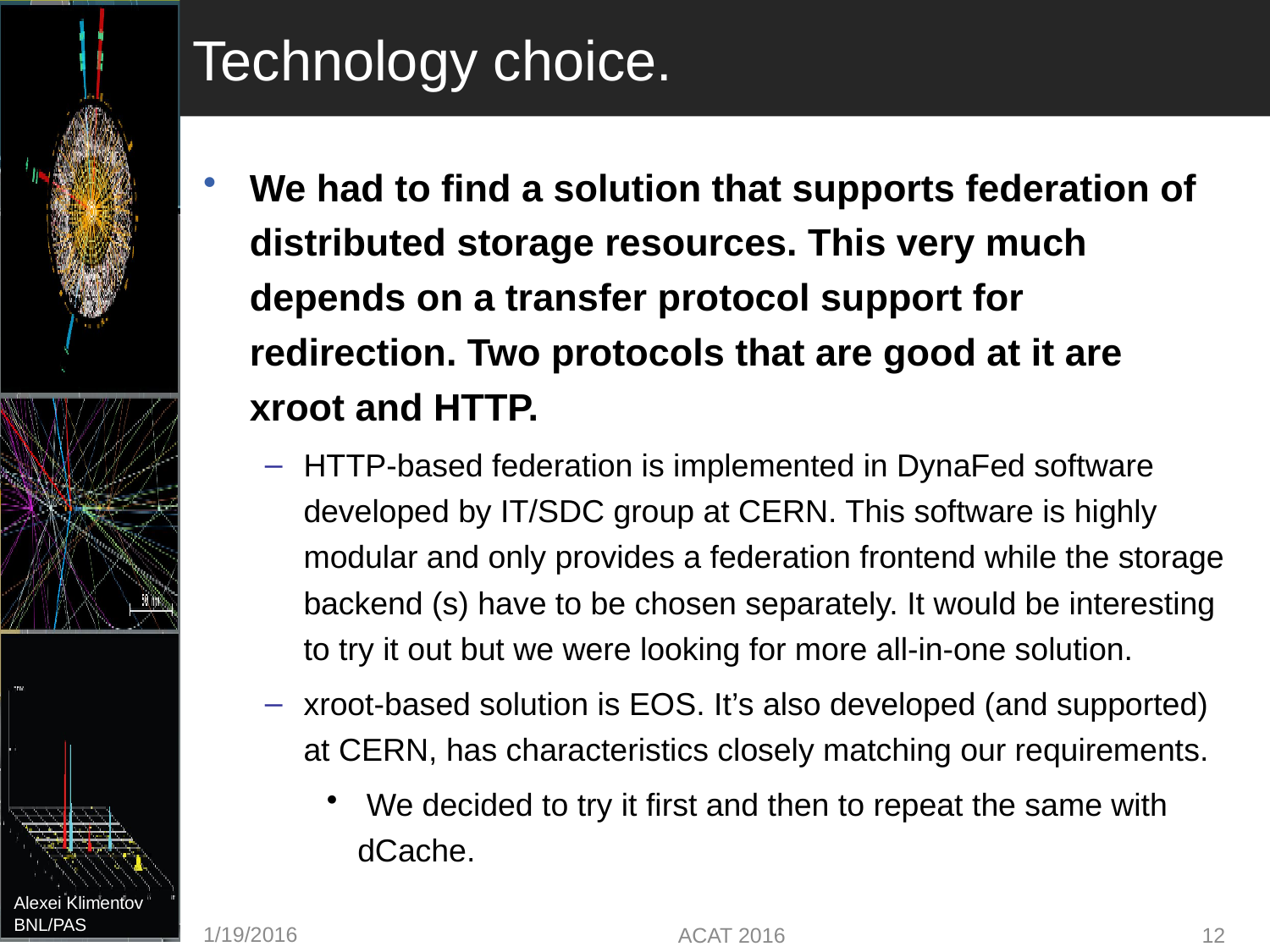

# Technology choice.
We had to find a solution that supports federation of distributed storage resources. This very much depends on a transfer protocol support for redirection. Two protocols that are good at it are xroot and HTTP.
HTTP-based federation is implemented in DynaFed software developed by IT/SDC group at CERN. This software is highly modular and only provides a federation frontend while the storage backend (s) have to be chosen separately. It would be interesting to try it out but we were looking for more all-in-one solution.
xroot-based solution is EOS. It’s also developed (and supported) at CERN, has characteristics closely matching our requirements.
 We decided to try it first and then to repeat the same with dCache.
1/19/2016
ACAT 2016
12